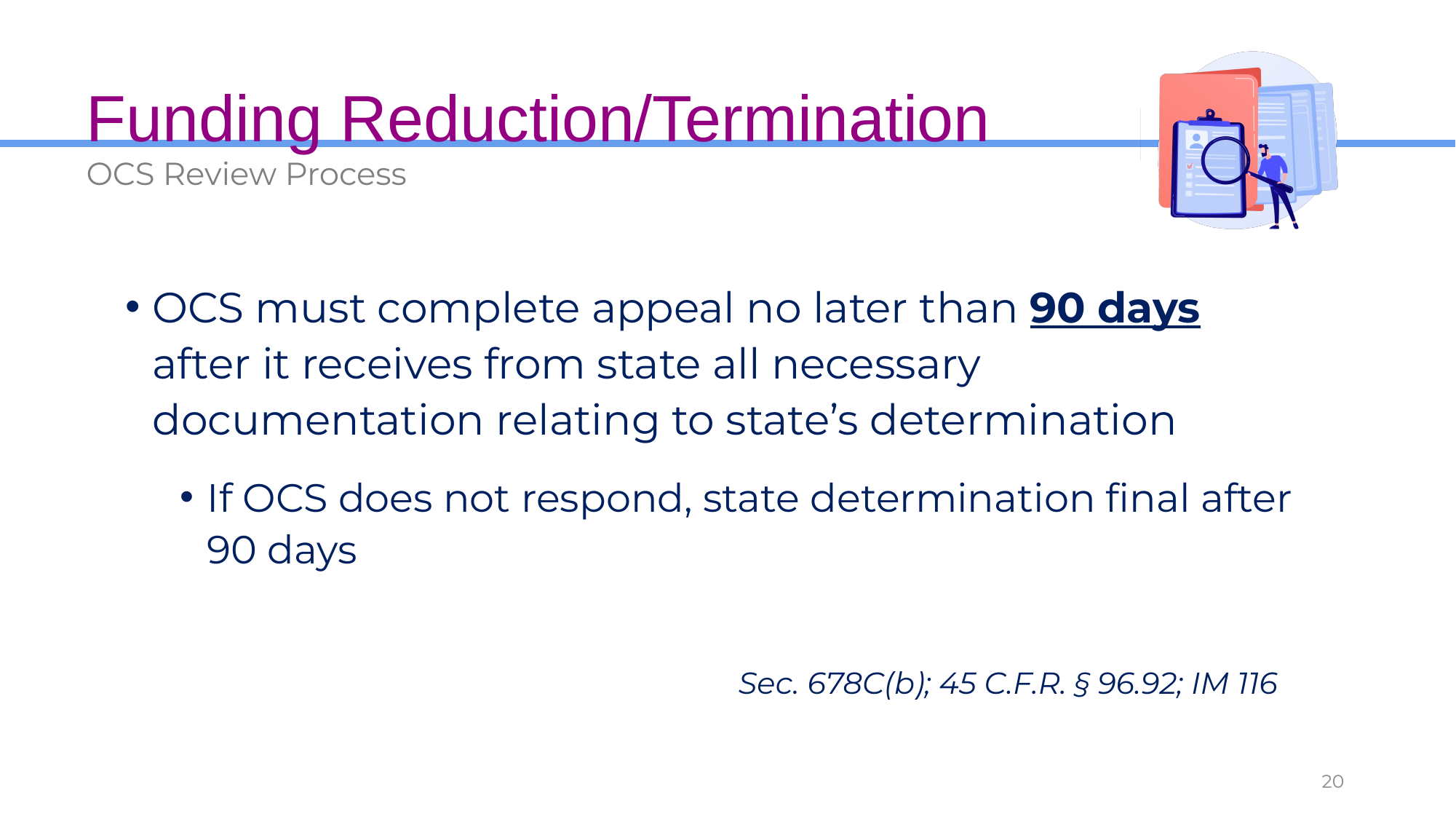

# Funding Reduction/Termination
OCS Review Process
OCS must complete appeal no later than 90 days after it receives from state all necessary documentation relating to state’s determination
If OCS does not respond, state determination final after 90 days

  Sec. 678C(b); 45 C.F.R. § 96.92; IM 116
20